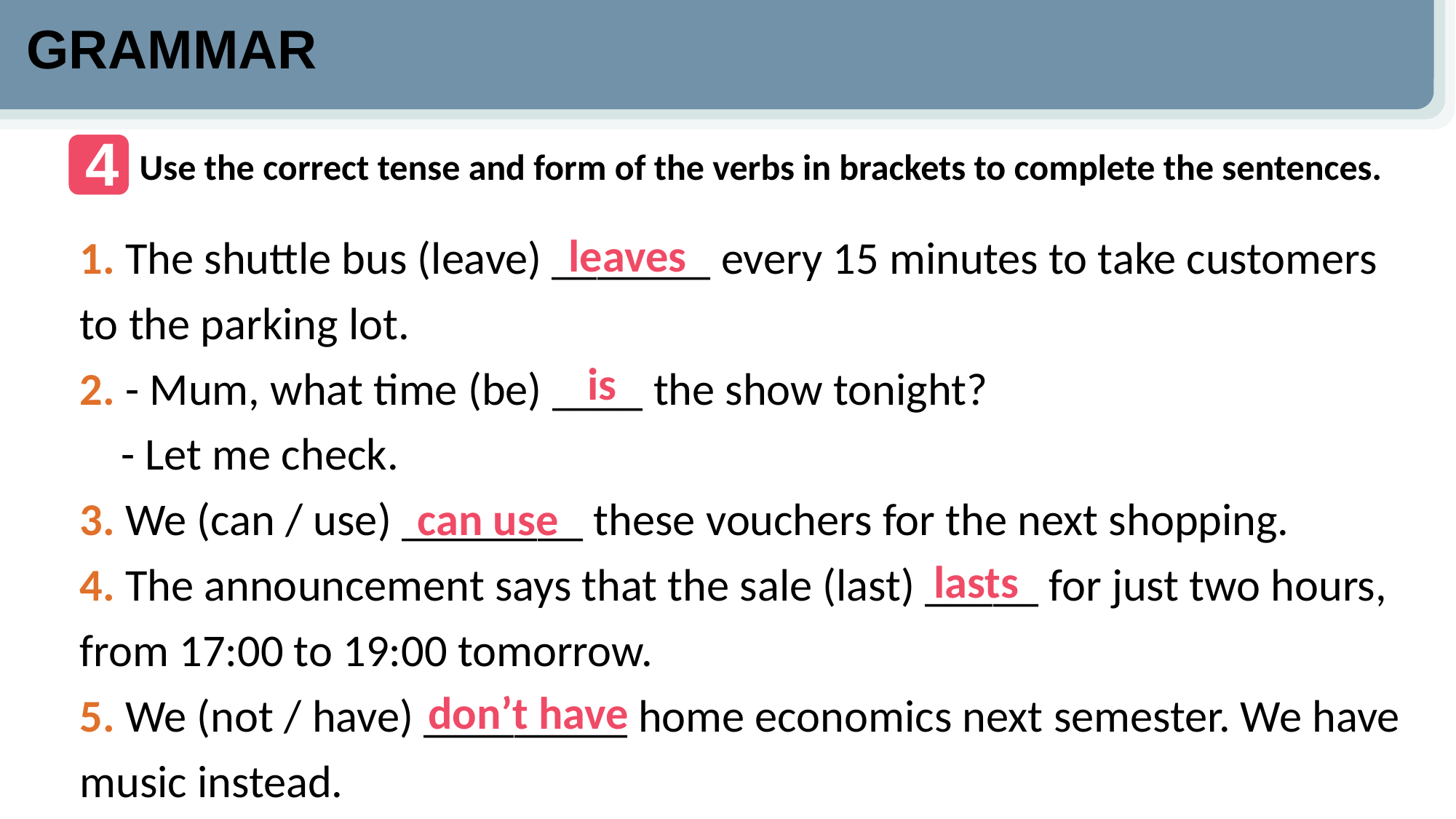

GRAMMAR
4

Use the correct tense and form of the verbs in brackets to complete the sentences.
1. The shuttle bus (leave) _______ every 15 minutes to take customers to the parking lot.
2. - Mum, what time (be) ____ the show tonight?
    - Let me check.
3. We (can / use) ________ these vouchers for the next shopping.
4. The announcement says that the sale (last) _____ for just two hours, from 17:00 to 19:00 tomorrow.
5. We (not / have) _________ home economics next semester. We have music instead.
leaves
is
can use
lasts
don’t have